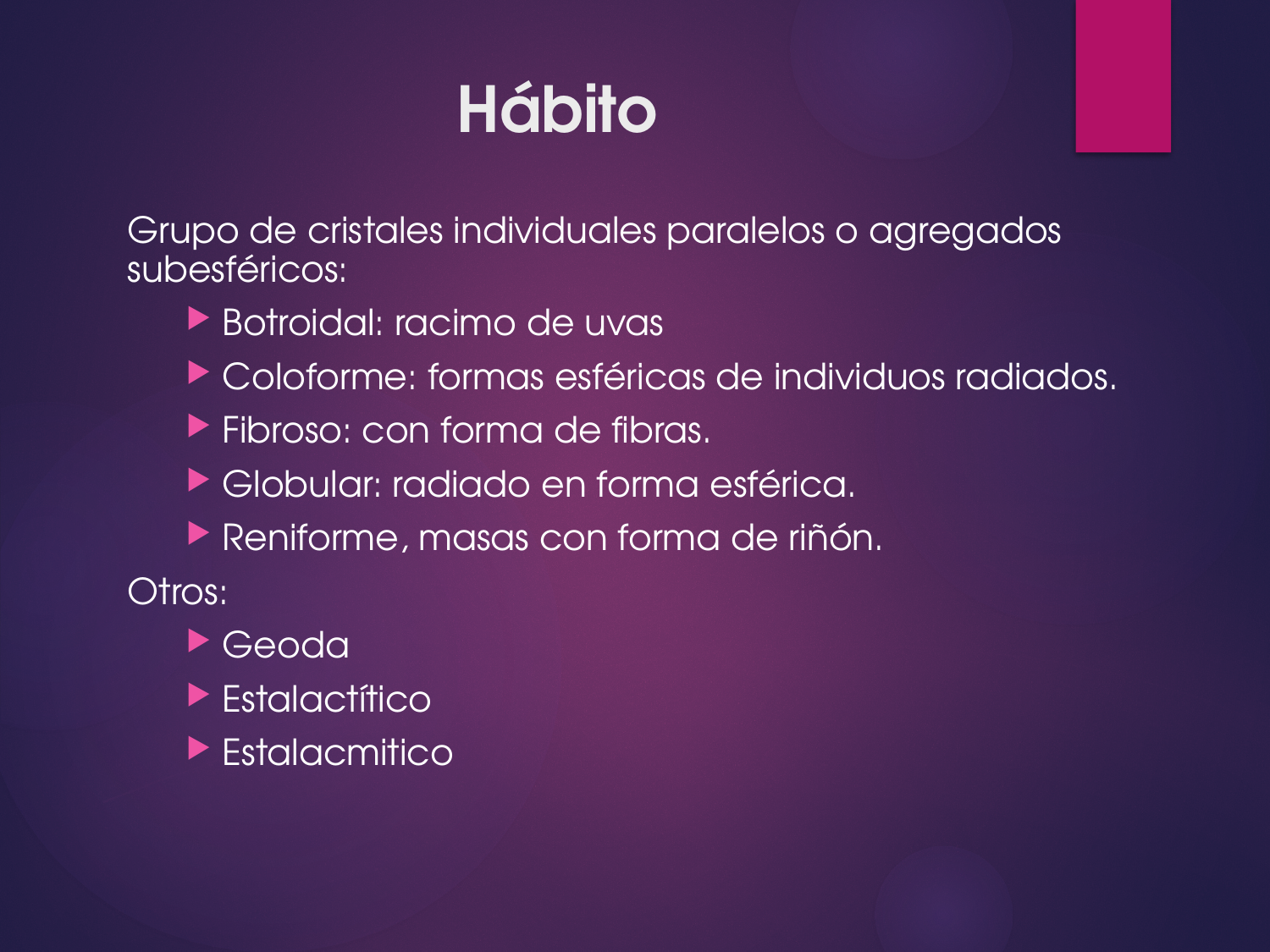

# Hábito
Grupo de cristales individuales paralelos o agregados subesféricos:
Botroidal: racimo de uvas
Coloforme: formas esféricas de individuos radiados.
Fibroso: con forma de fibras.
Globular: radiado en forma esférica.
Reniforme, masas con forma de riñón.
Otros:
Geoda
Estalactítico
Estalacmitico